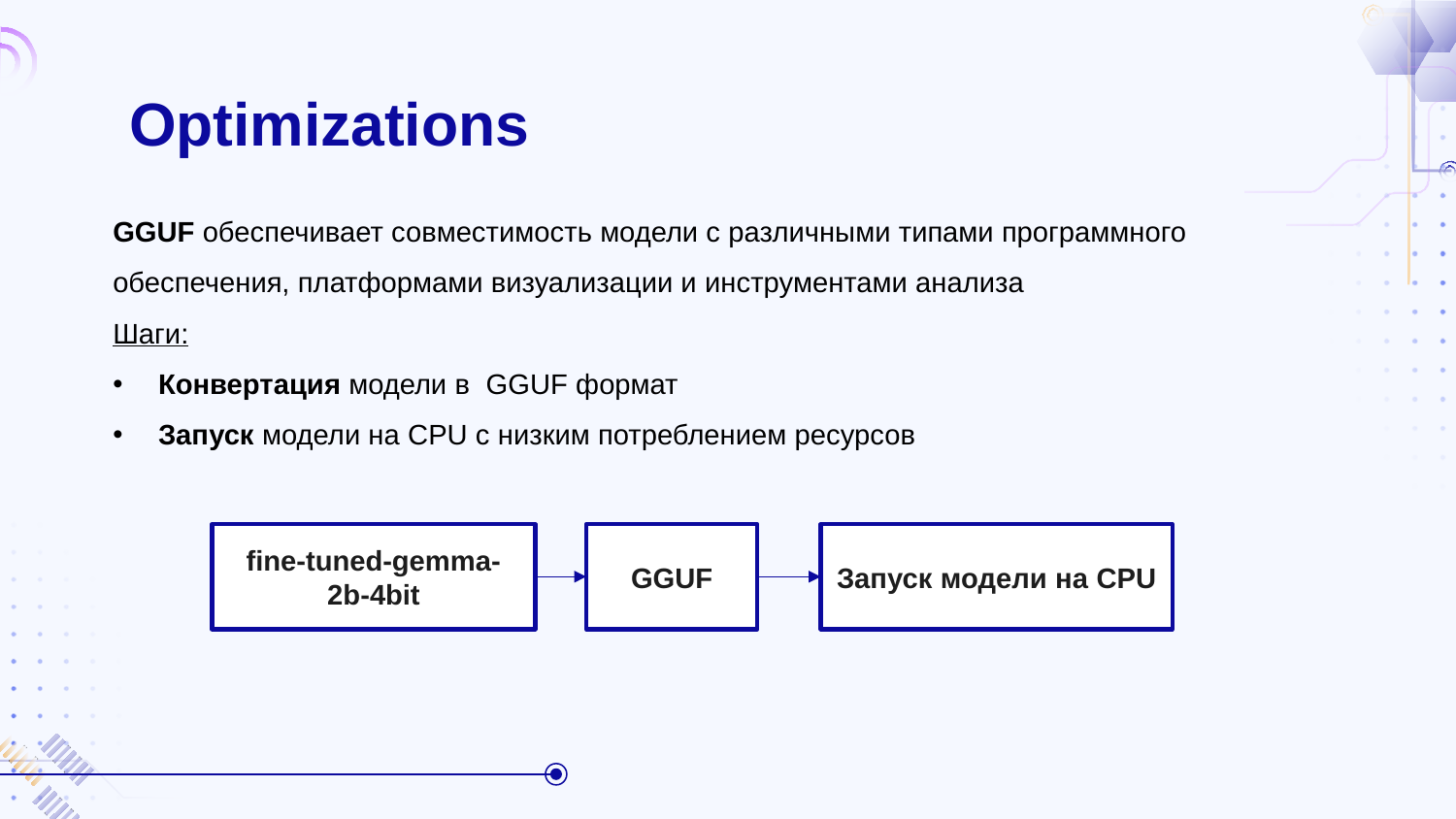

# Optimizations
GGUF обеспечивает совместимость модели с различными типами программного обеспечения, платформами визуализации и инструментами анализа
Шаги:
Конвертация модели в  GGUF формат
Запуск модели на CPU с низким потреблением ресурсов
GGUF
Запуск модели на CPU
fine-tuned-gemma-2b-4bit